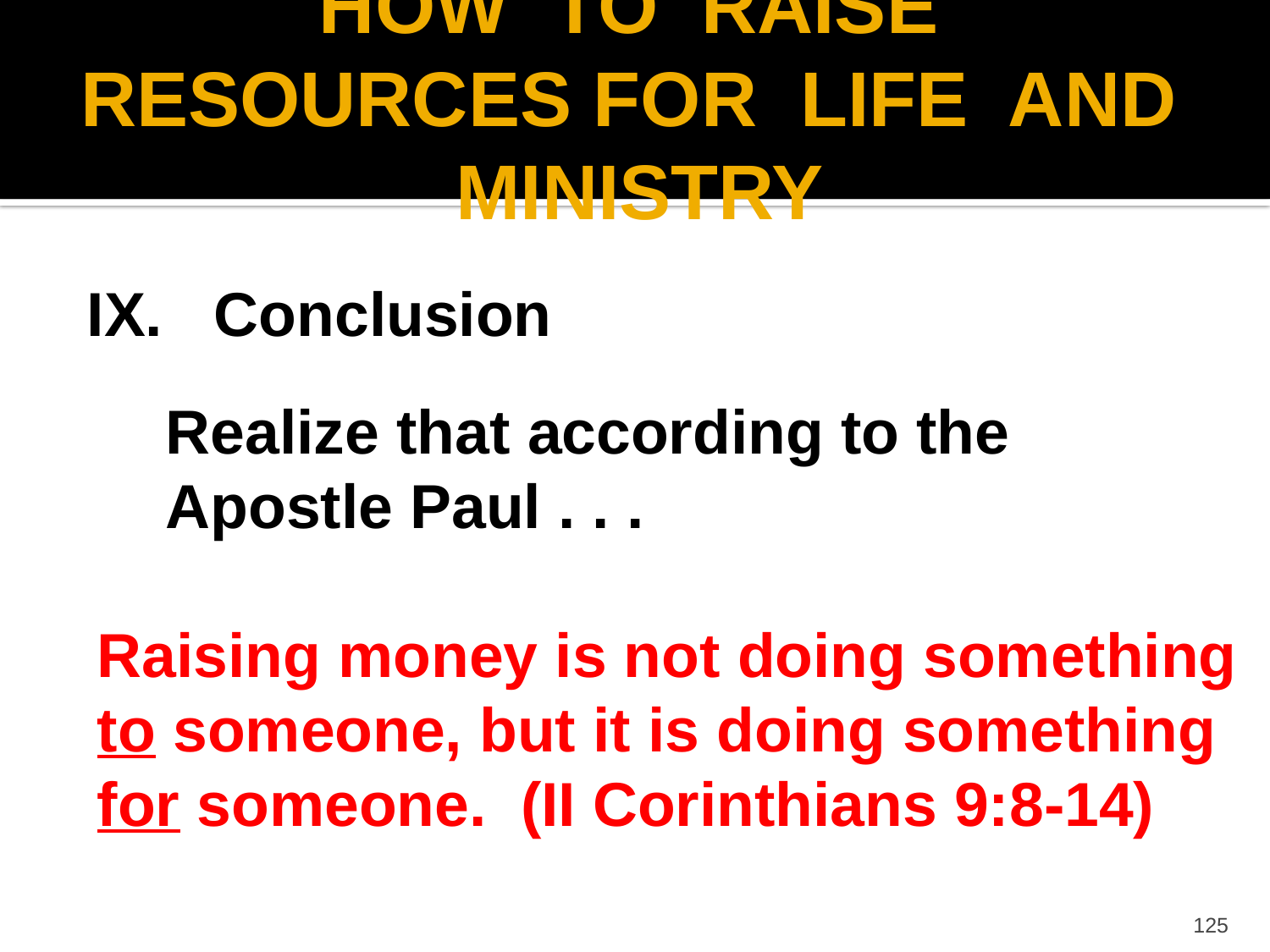

# HOW  TO  RAISE  RESOURCES FOR  LIFE  AND  MINISTRY
 IX.   Conclusion

		    Realize that according to the
		    Apostle Paul . . .

		Raising money is not doing something
		to someone, but it is doing something
		for someone.  (II Corinthians 9:8-14)
125